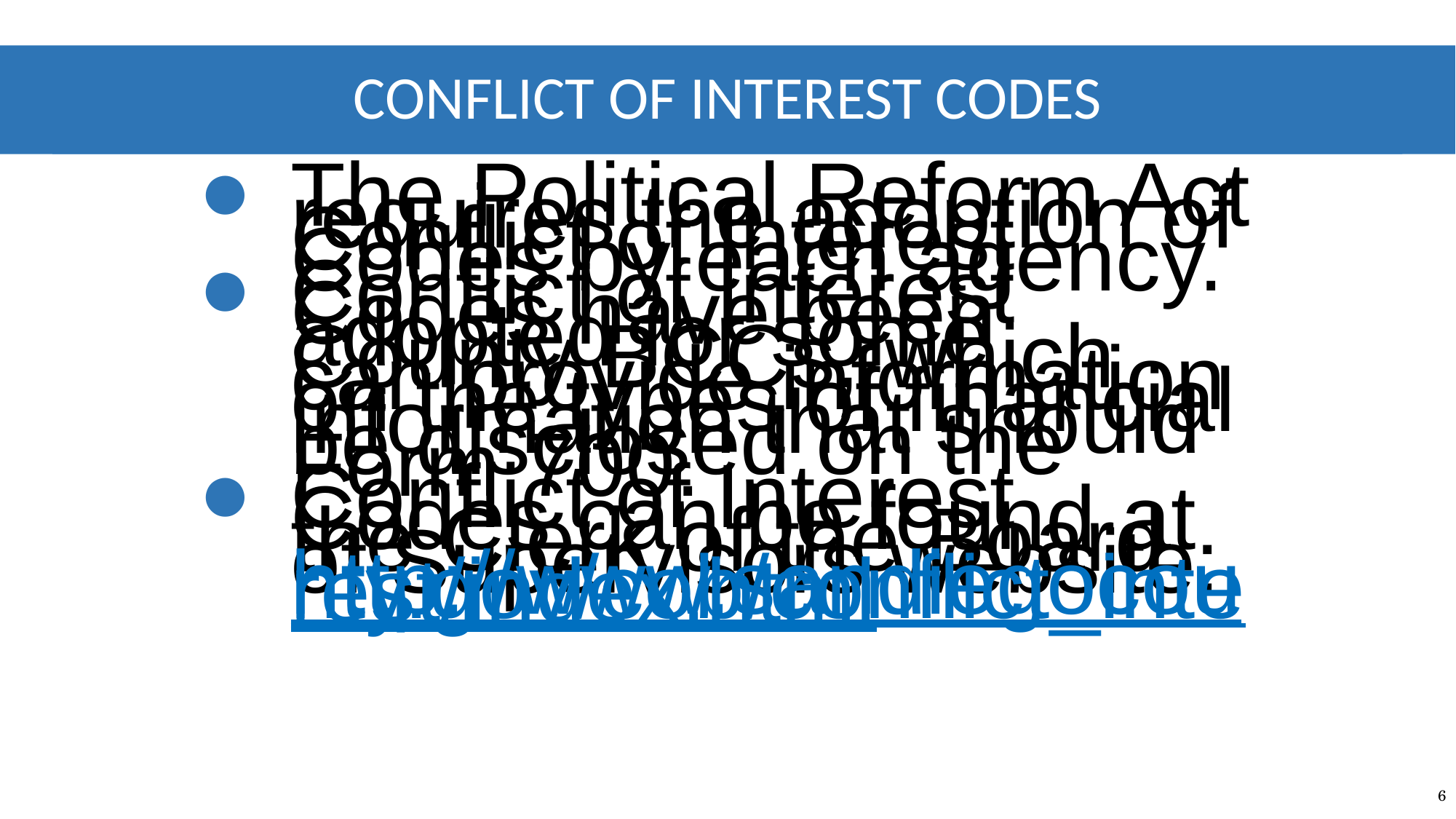

# Conflict of Interest Codes
The Political Reform Act requires the adoption of Conflict of Interest Codes by each agency.
Conflict of Interest Codes have been adopted for some County BCCs, which can provide information on the types of financial information that should be disclosed on the Form 700.
Conflict of Interest Codes can be found at the Clerk of the Board of Supervisors website:  http://www.sandiegocounty.gov/cob/conflict_interest/index.html